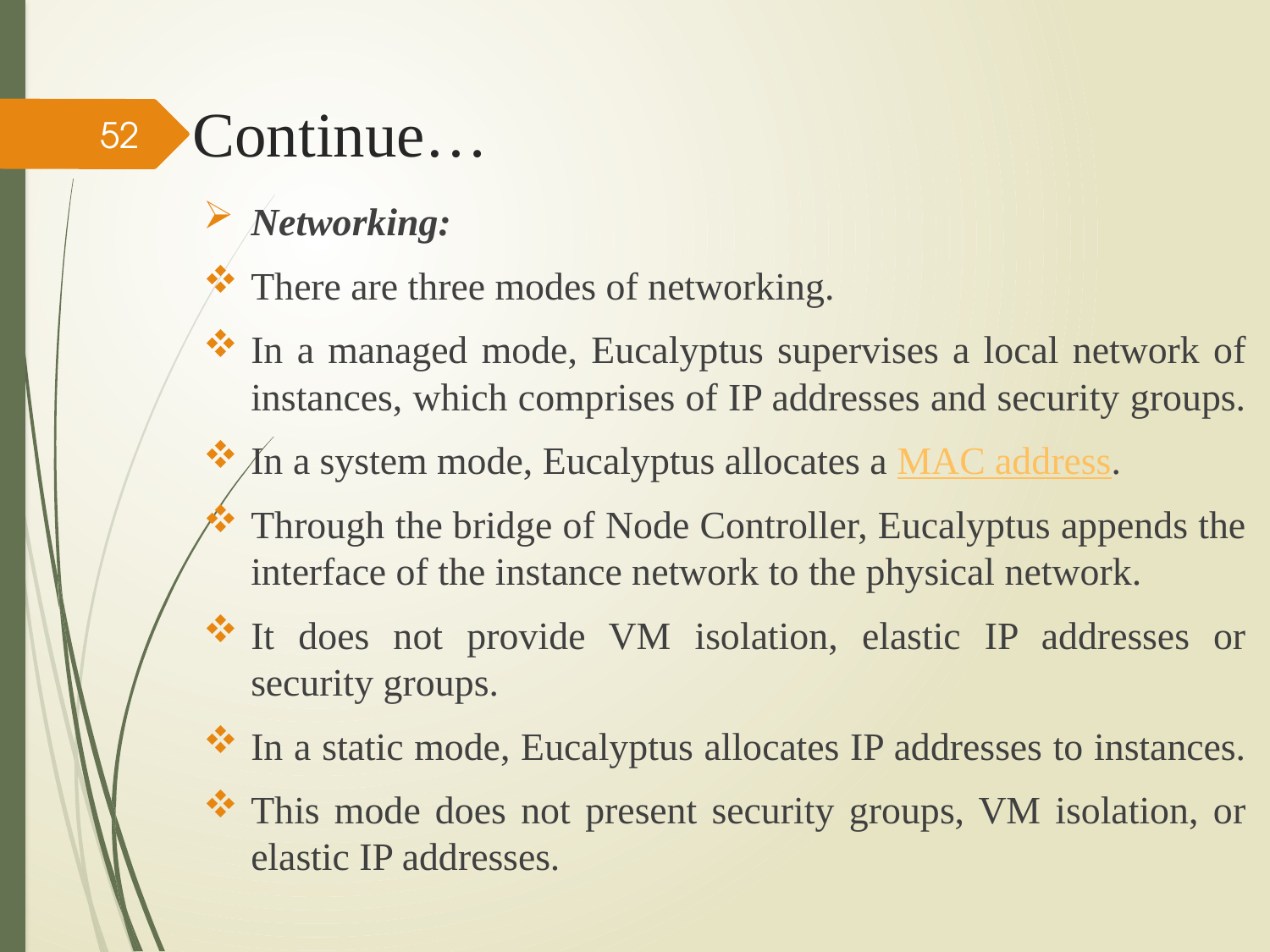

# Continue…
52
Networking:
There are three modes of networking.
In a managed mode, Eucalyptus supervises a local network of instances, which comprises of IP addresses and security groups.
In a system mode, Eucalyptus allocates a MAC address.
Through the bridge of Node Controller, Eucalyptus appends the interface of the instance network to the physical network.
It does not provide VM isolation, elastic IP addresses or security groups.
In a static mode, Eucalyptus allocates IP addresses to instances.
This mode does not present security groups, VM isolation, or elastic IP addresses.